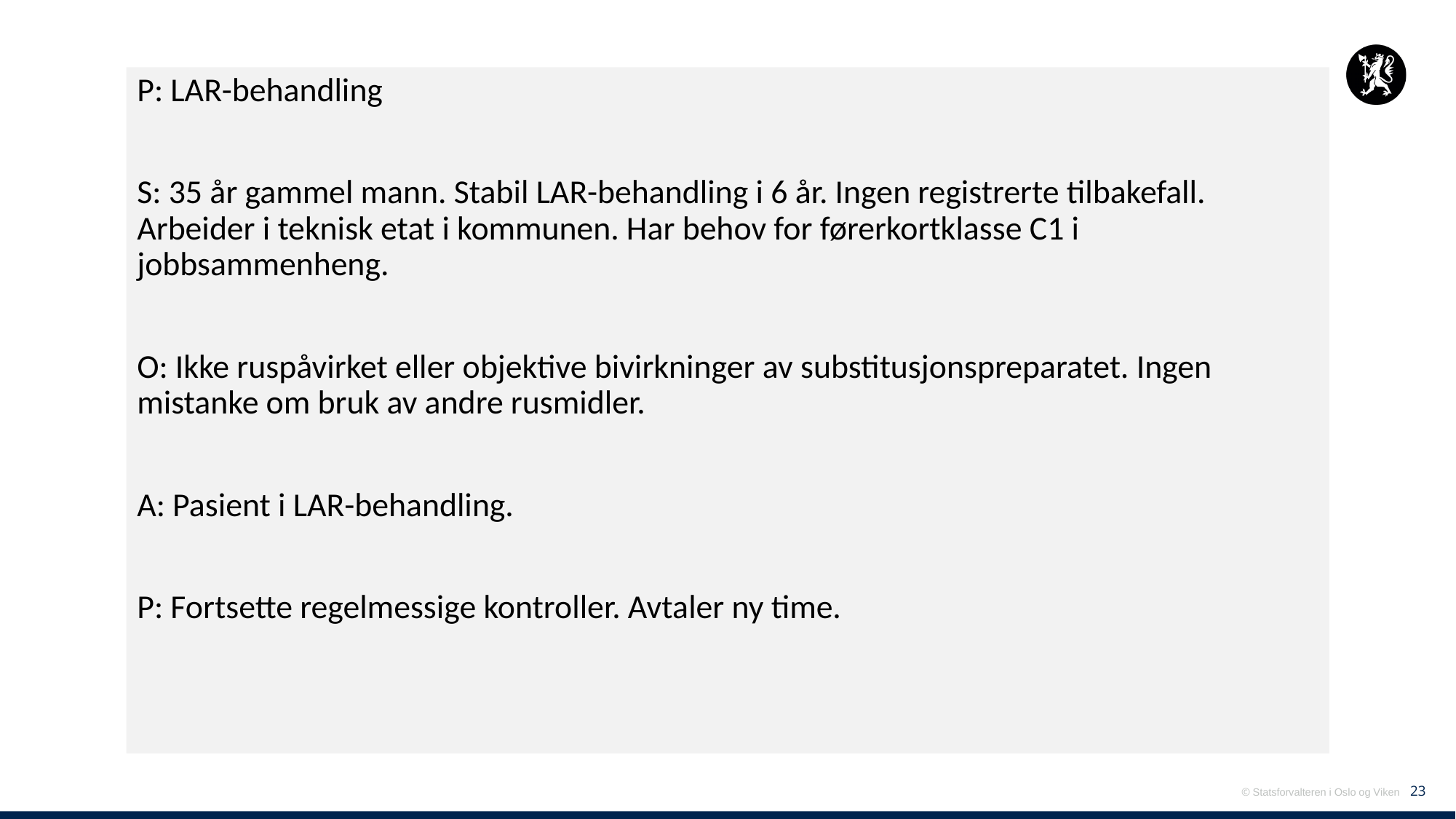

P: LAR-behandling

S: 35 år gammel mann. Stabil LAR-behandling i 6 år. Ingen registrerte tilbakefall. Arbeider i teknisk etat i kommunen. Har behov for førerkortklasse C1 i jobbsammenheng.

O: Ikke ruspåvirket eller objektive bivirkninger av substitusjonspreparatet. Ingen mistanke om bruk av andre rusmidler.

A: Pasient i LAR-behandling.

P: Fortsette regelmessige kontroller. Avtaler ny time.